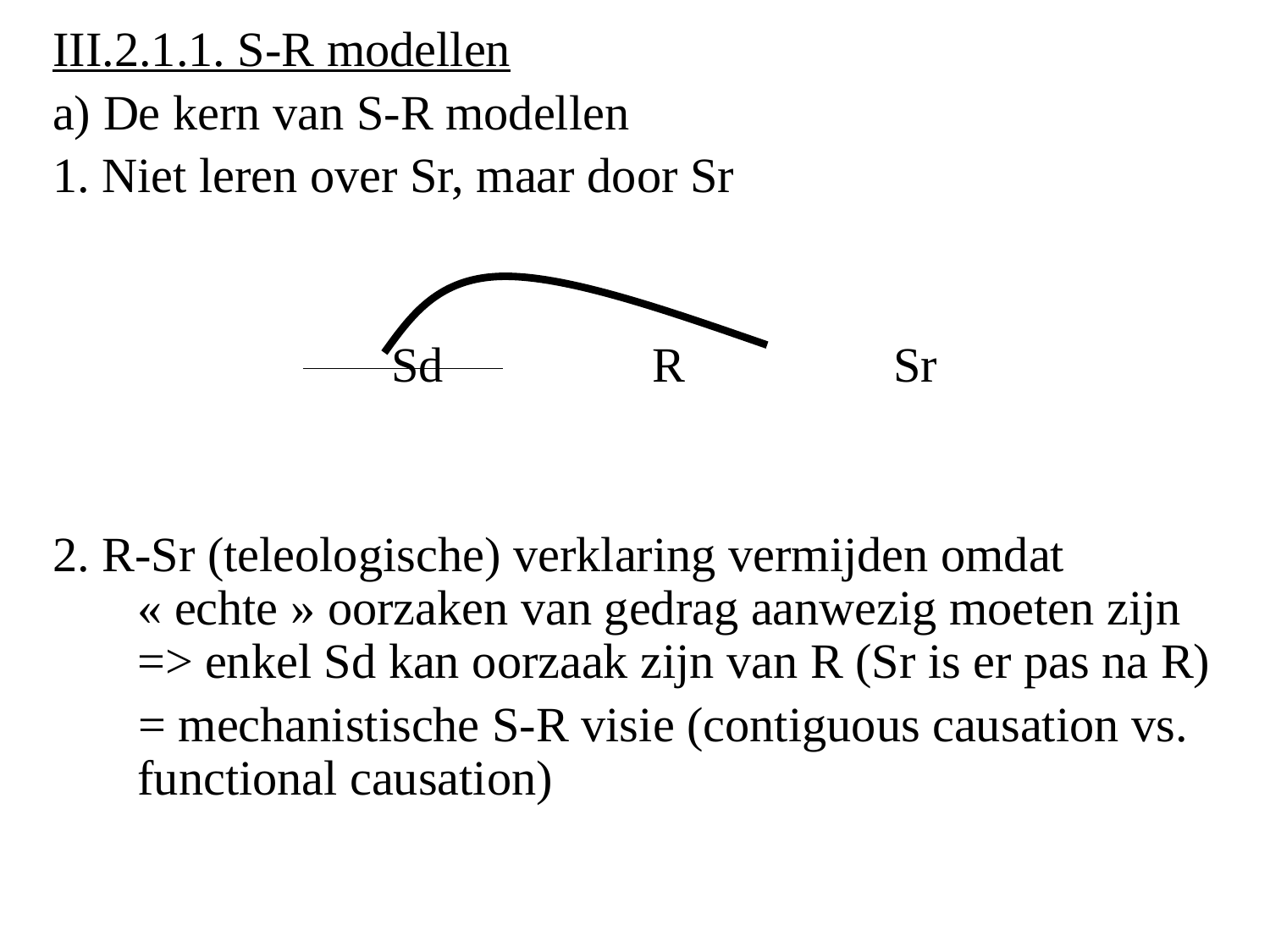

III.2.1.1. S-R modellen
a) De kern van S-R modellen
1. Niet leren over Sr, maar door Sr

			Sd                 R                 Sr

2. R-Sr (teleologische) verklaring vermijden omdat « echte » oorzaken van gedrag aanwezig moeten zijn => enkel Sd kan oorzaak zijn van R (Sr is er pas na R)
       = mechanistische S-R visie (contiguous causation vs. functional causation)